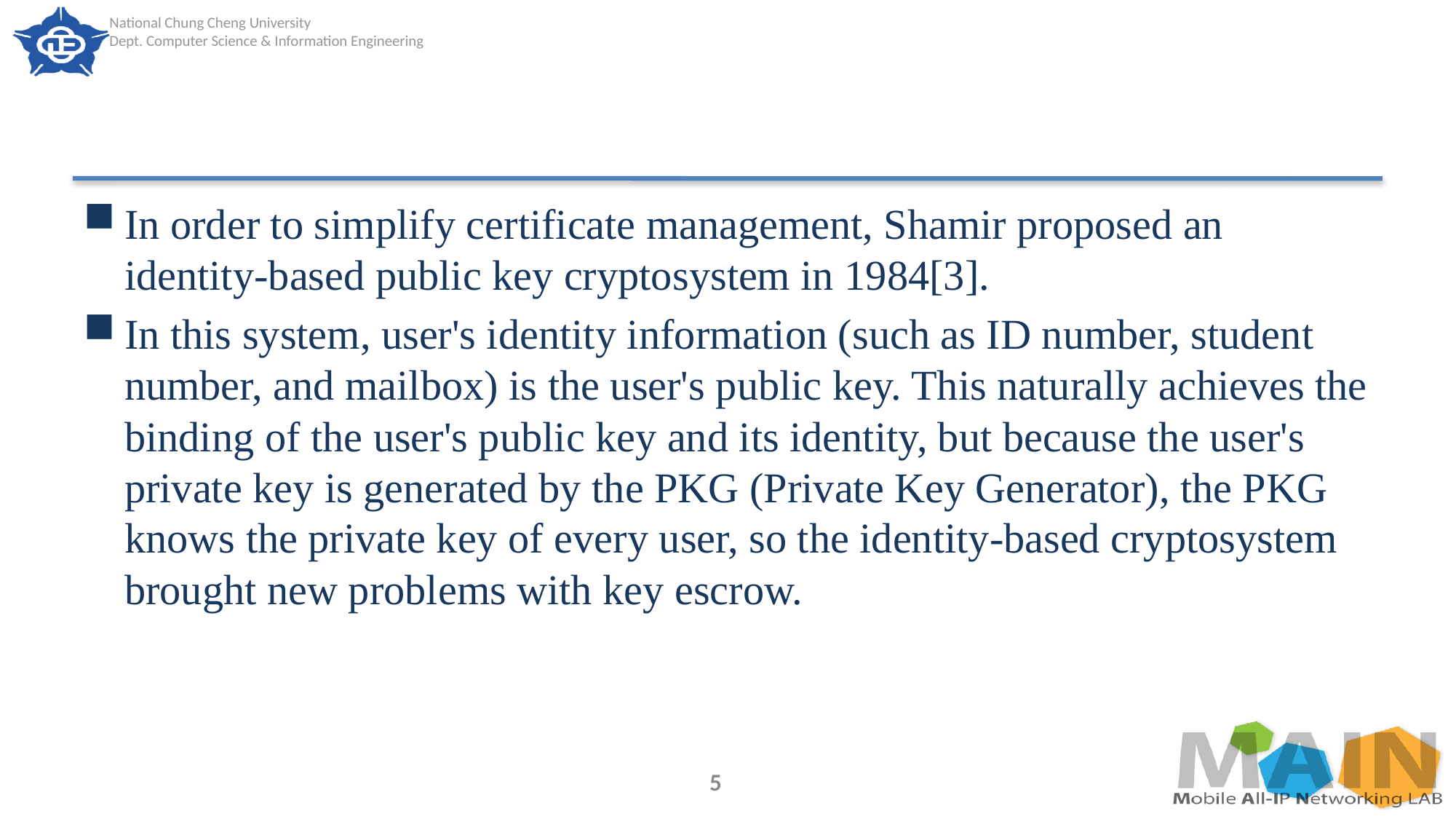

#
In order to simplify certificate management, Shamir proposed an identity-based public key cryptosystem in 1984[3].
In this system, user's identity information (such as ID number, student number, and mailbox) is the user's public key. This naturally achieves the binding of the user's public key and its identity, but because the user's private key is generated by the PKG (Private Key Generator), the PKG knows the private key of every user, so the identity-based cryptosystem brought new problems with key escrow.

5